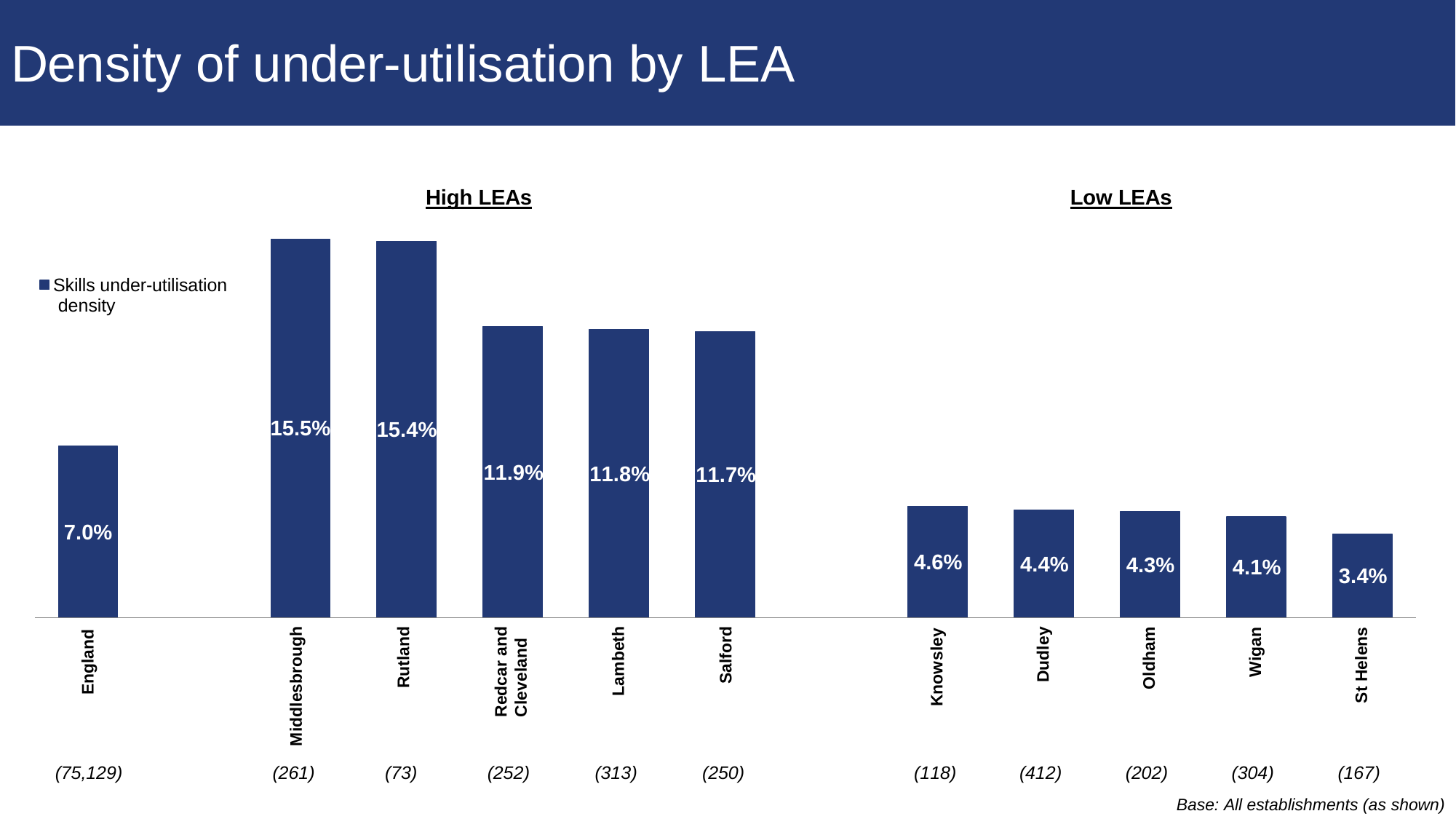

# Density of under-utilisation by LEA
High LEAs
Low LEAs

Skills under-utilisation  density

15.5%
15.4%

11.9%
11.8%
11.7%

7.0%

4.6%
4.4%
4.3%
4.1%
3.4%

Middlesbrough
Redcar and
Cleveland
Salford
Rutland
Lambeth
Dudley
St Helens
Wigan
Oldham
Knowsley
England
(75,129)
(261)
(73)
(252)
(313)
(250)
(118)
(412)
(202)
(304)
(167)
Base: All establishments (as shown)